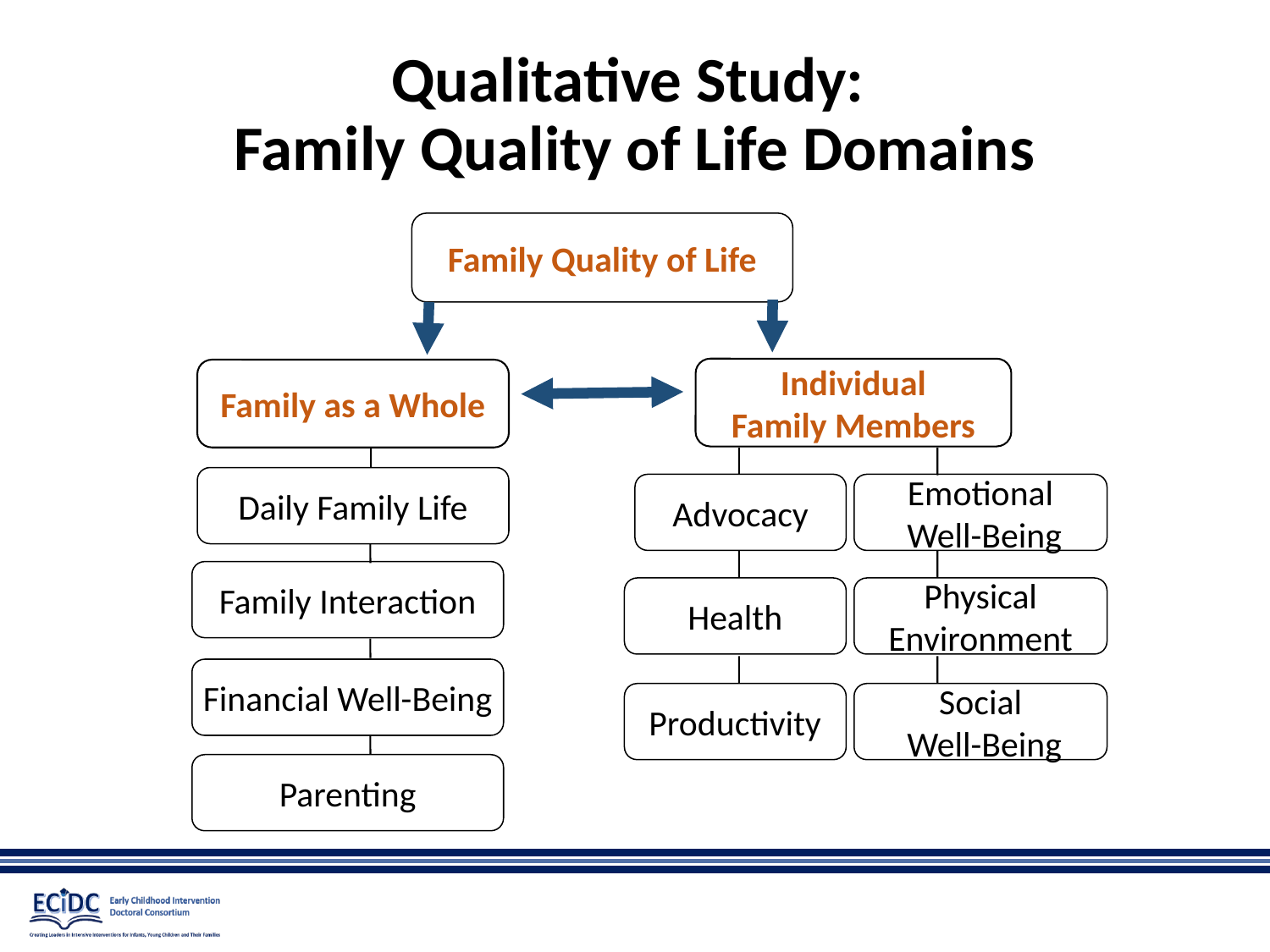

# Qualitative Study: Family Quality of Life Domains
Family Quality of Life

Individual
Family Members
Family as a Whole

Daily Family Life
Advocacy
Emotional
 Well-Being

Family Interaction
Health
Physical
Environment

Financial Well-Being
Productivity
Social
 Well-Being
Parenting